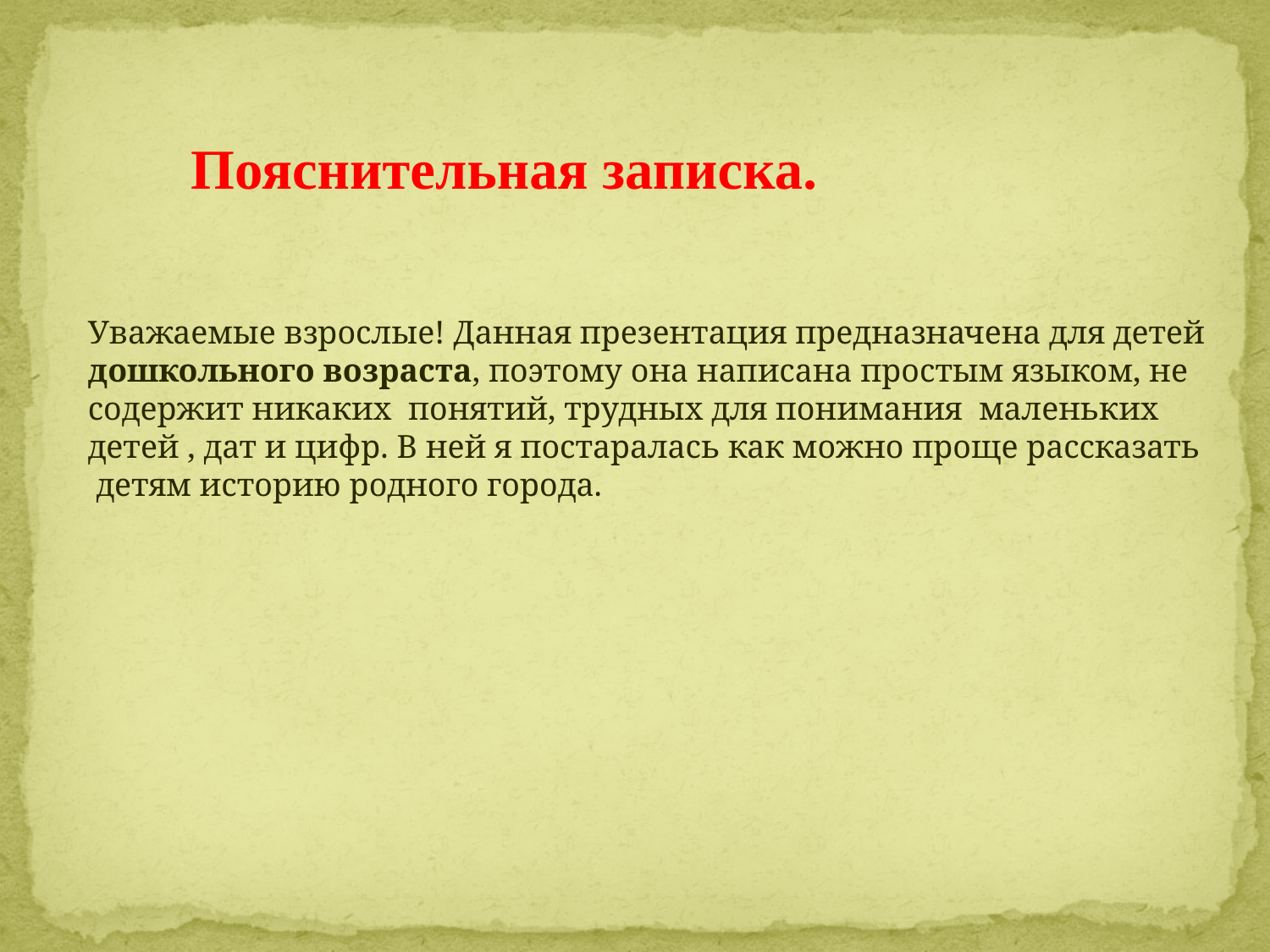

Пояснительная записка.
Уважаемые взрослые! Данная презентация предназначена для детей
дошкольного возраста, поэтому она написана простым языком, не
содержит никаких  понятий, трудных для понимания  маленьких
детей , дат и цифр. В ней я постаралась как можно проще рассказать
 детям историю родного города.